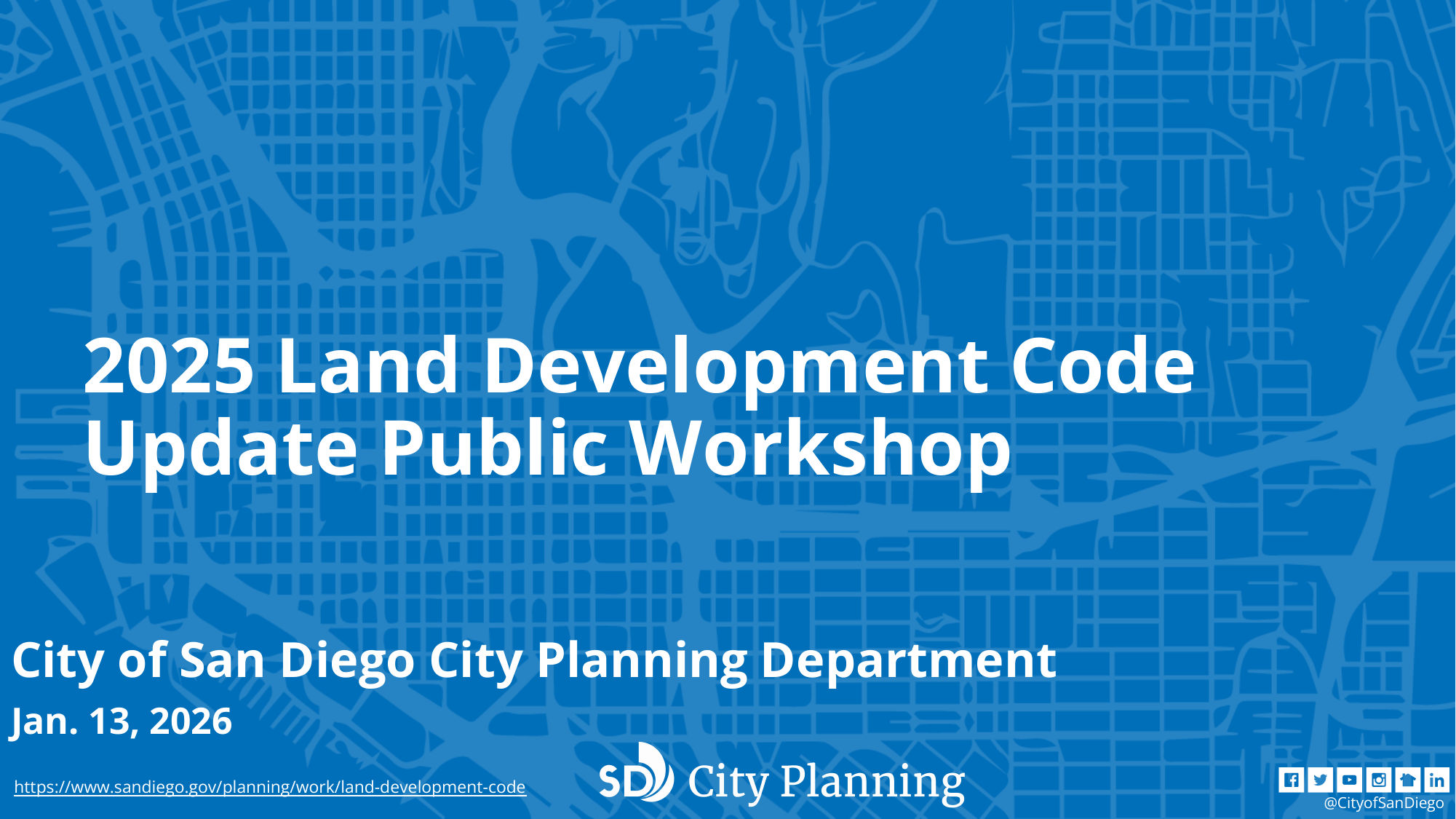

# 2025 Land Development Code Update Public Workshop
City of San Diego City Planning Department
Jan. 13, 2026